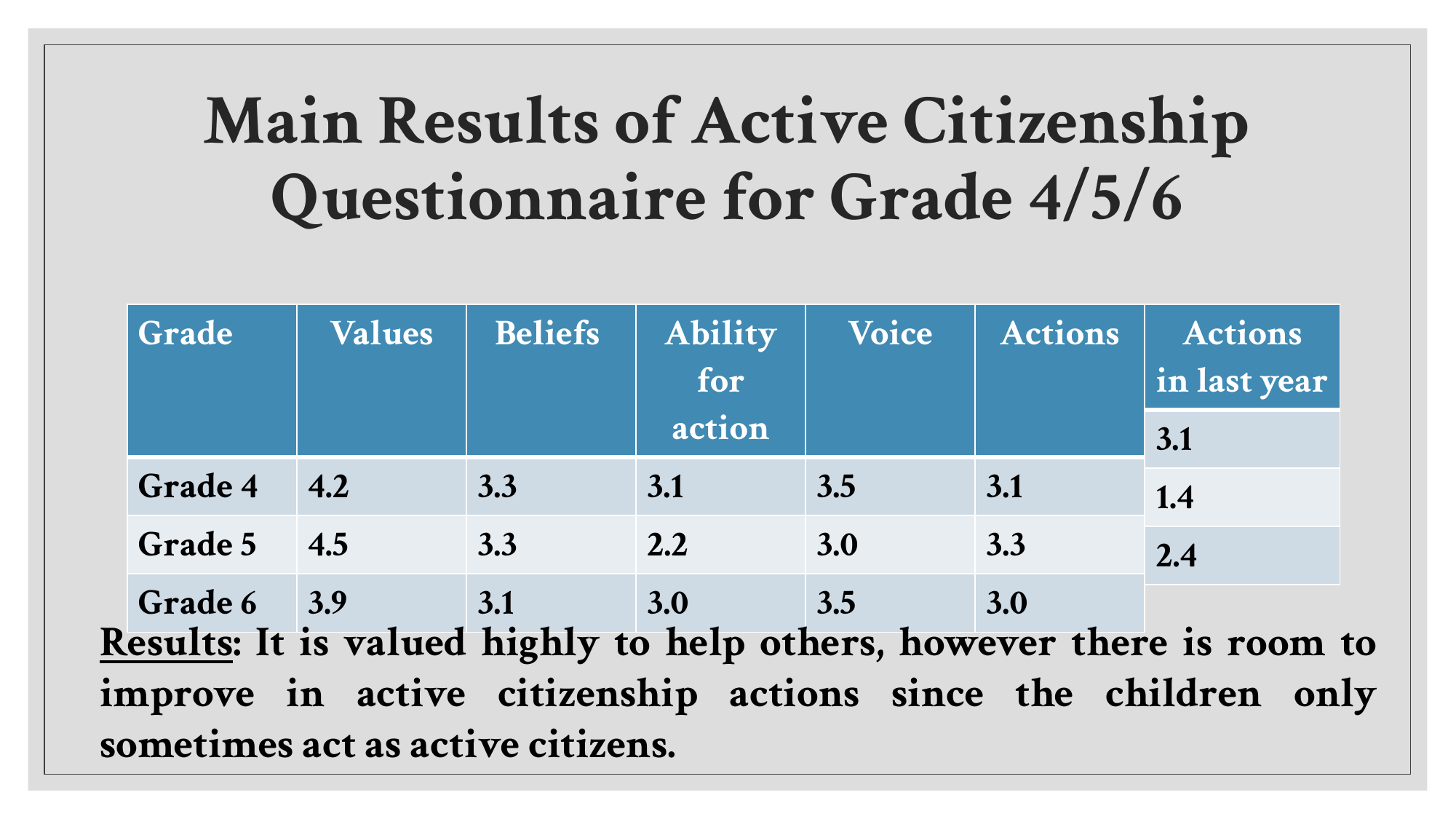

# Main Results of Active Citizenship Questionnaire for Grade 4/5/6
| Grade | Values | Beliefs | Ability for action | Voice | Actions |
| --- | --- | --- | --- | --- | --- |
| Grade 4 | 4.2 | 3.3 | 3.1 | 3.5 | 3.1 |
| Grade 5 | 4.5 | 3.3 | 2.2 | 3.0 | 3.3 |
| Grade 6 | 3.9 | 3.1 | 3.0 | 3.5 | 3.0 |
| Actions in last year |
| --- |
| 3.1 |
| 1.4 |
| 2.4 |
Results: It is valued highly to help others, however there is room to improve in active citizenship actions since the children only sometimes act as active citizens.